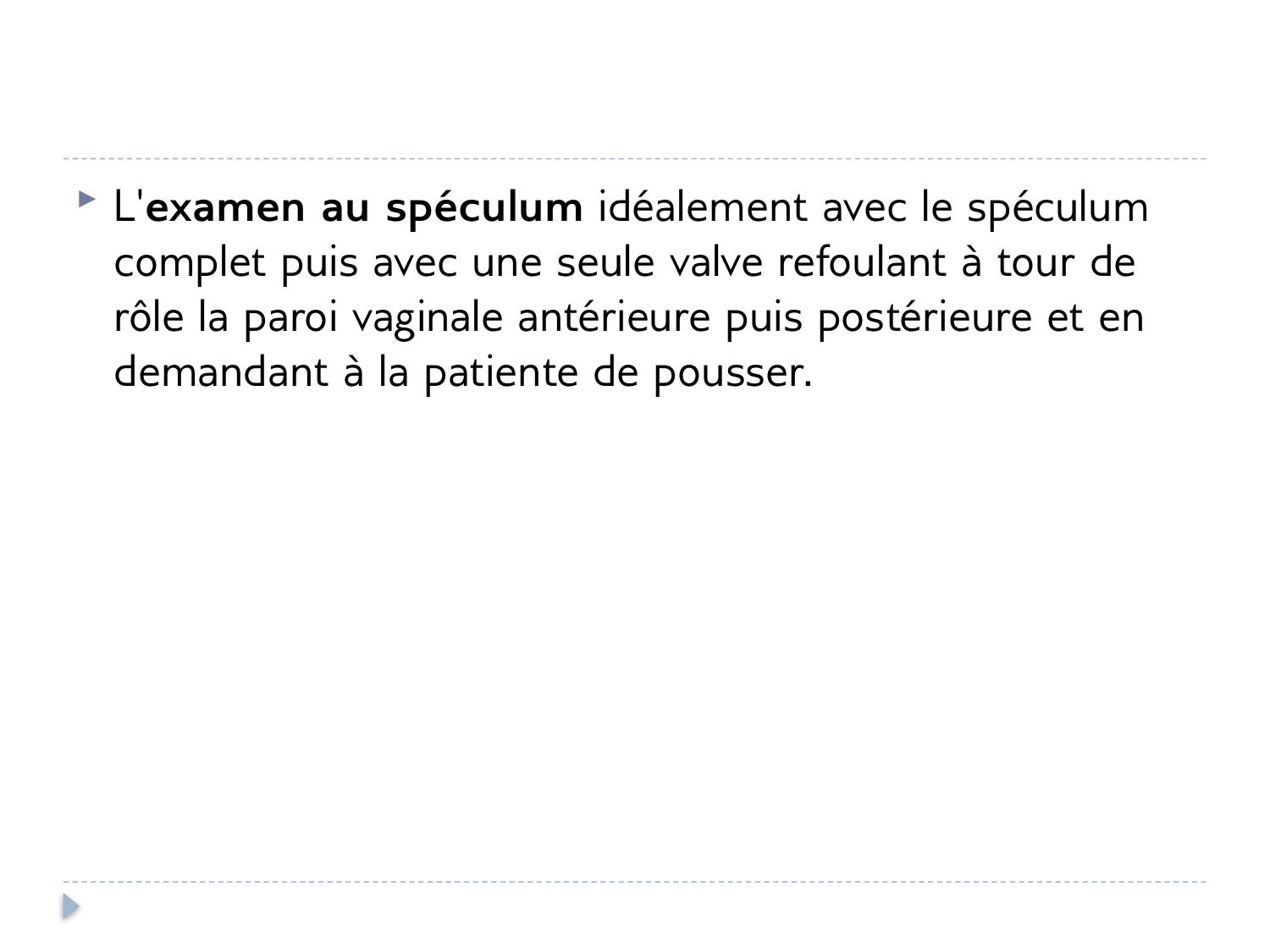

#
L'examen au spéculum idéalement avec le spéculum complet puis avec une seule valve refoulant à tour de rôle la paroi vaginale antérieure puis postérieure et en demandant à la patiente de pousser.